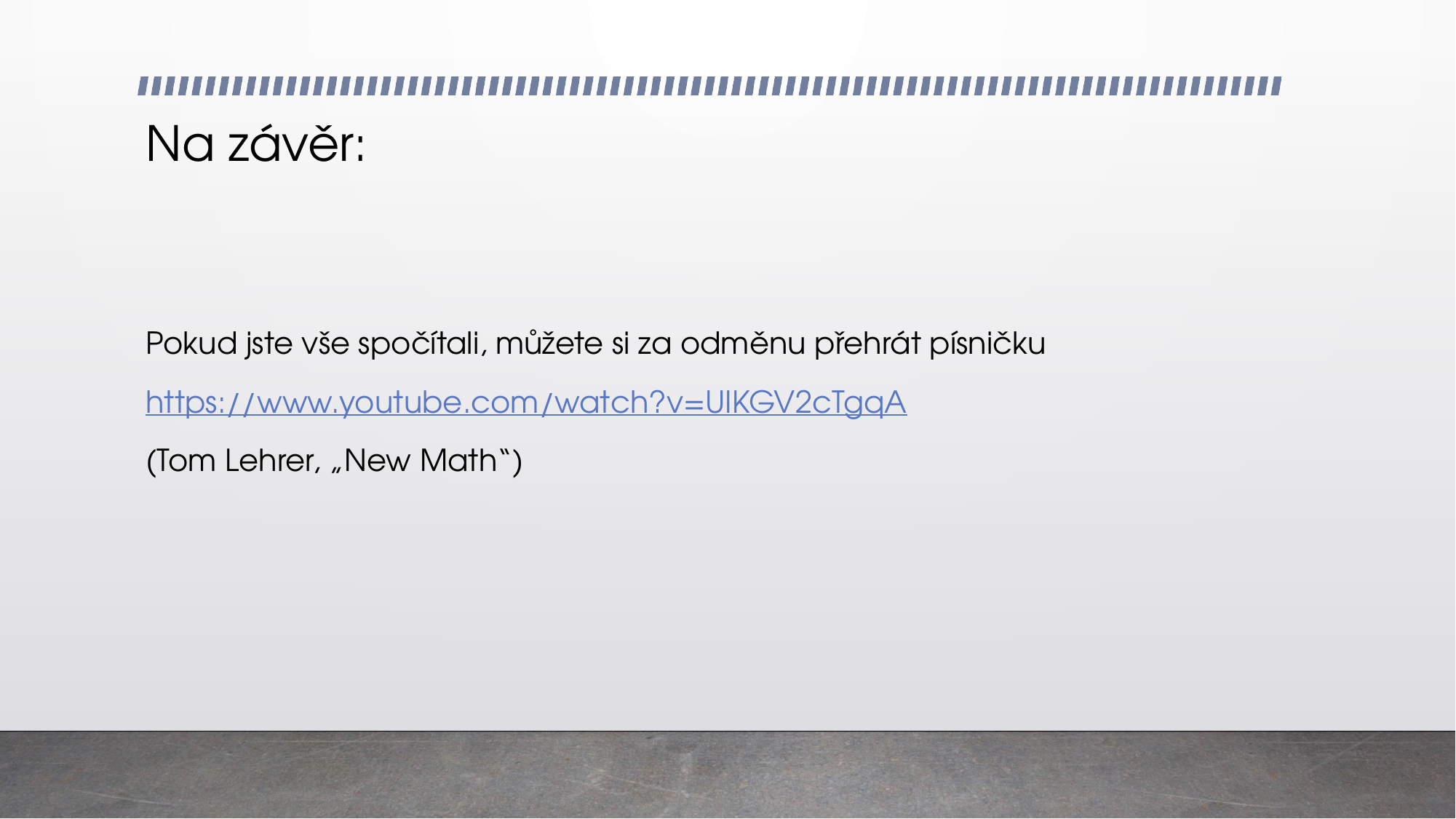

# Na závěr:

Pokud jste vše spočítali, můžete si za odměnu přehrát písničku
https://www.youtube.com/watch?v=UIKGV2cTgqA
(Tom Lehrer, „New Math“)